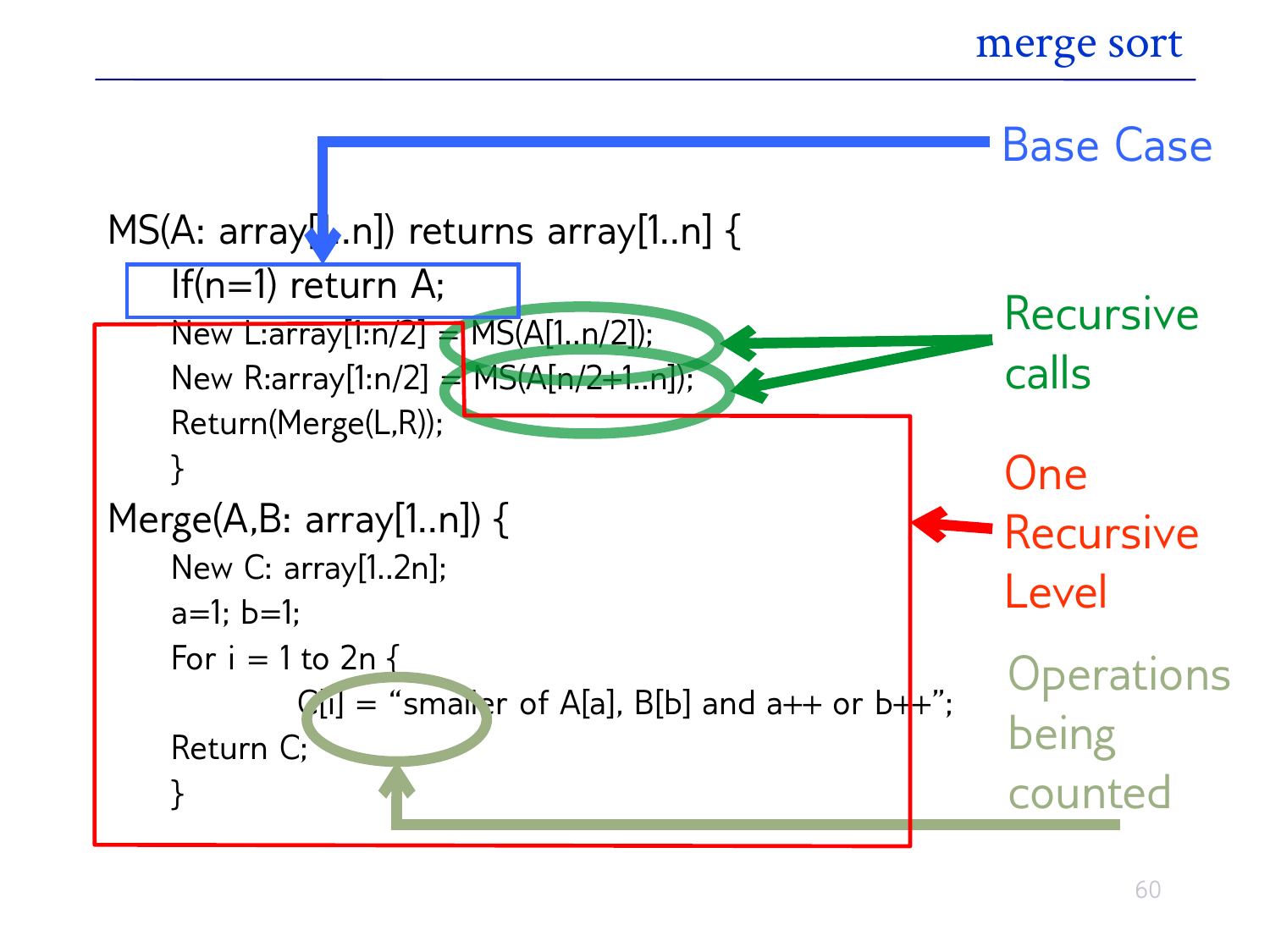

# merge sort
Base Case

Recursive calls

MS(A: array[1..n]) returns array[1..n] {
If(n=1) return A;
New L:array[1:n/2] = MS(A[1..n/2]);
New R:array[1:n/2] = MS(A[n/2+1..n]);
Return(Merge(L,R));
}
Merge(A,B: array[1..n]) {
New C: array[1..2n];
a=1; b=1;
For i = 1 to 2n {
	C[i] = “smaller of A[a], B[b] and a++ or b++”;
Return C;
}

One
Recursive
Level
Operations
being
counted

60